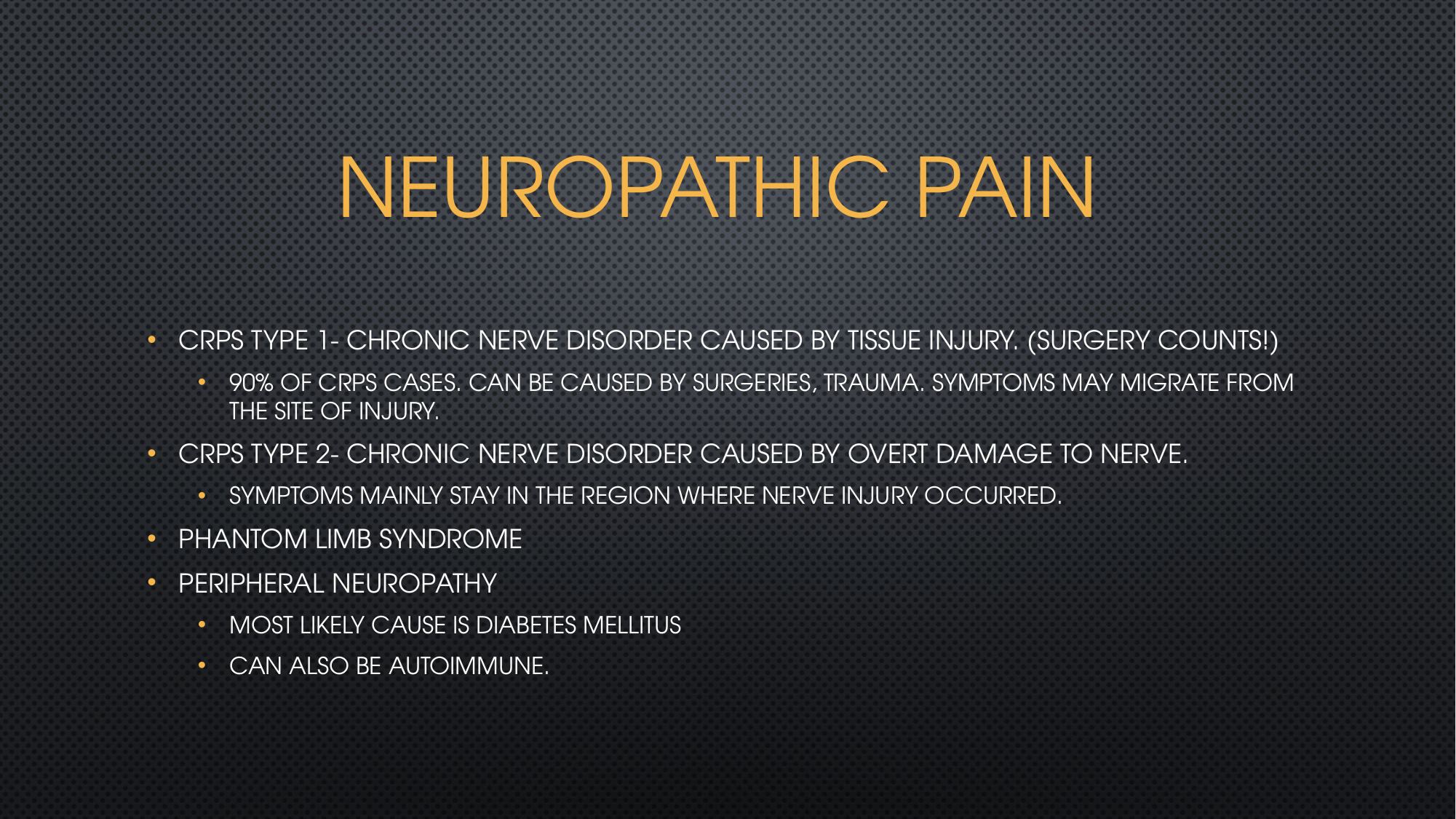

# Neuropathic Pain
CRPS type 1- Chronic nerve disorder caused by tissue injury. (Surgery counts!)
90% of CRPS cases. Can be caused by surgeries, trauma. Symptoms may migrate from the site of injury.
CRPS type 2- Chronic nerve disorder caused by overt damage to nerve.
Symptoms mainly stay in the region where nerve injury occurred.
Phantom Limb Syndrome
Peripheral Neuropathy
Most likely cause is Diabetes Mellitus
Can also be autoimmune.